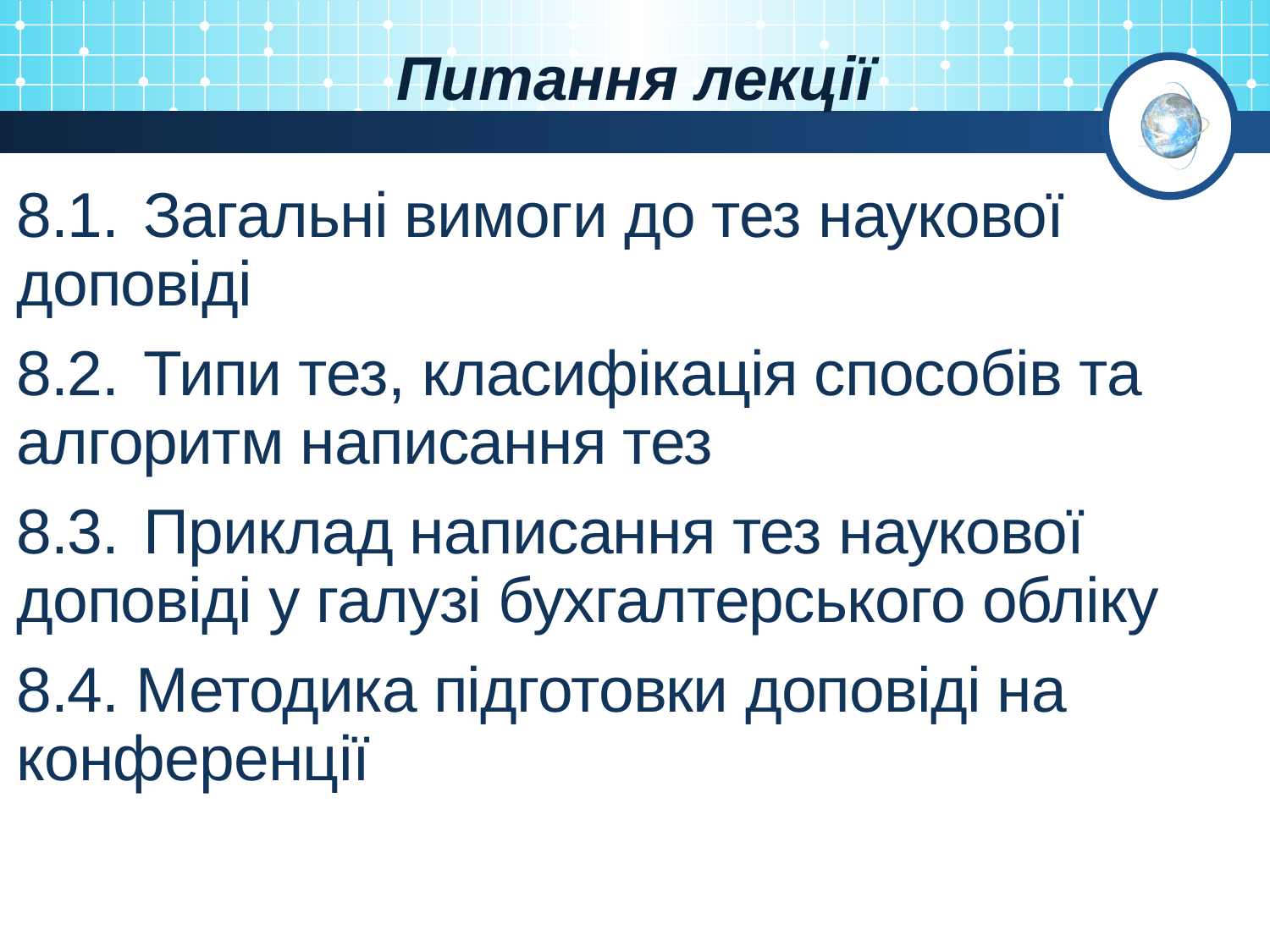

# Питання лекції
8.1.	Загальні вимоги до тез наукової доповіді
8.2.	Типи тез, класифікація способів та алгоритм написання тез
8.3.	Приклад написання тез наукової доповіді у галузі бухгалтерського обліку
8.4. Методика підготовки доповіді на конференції